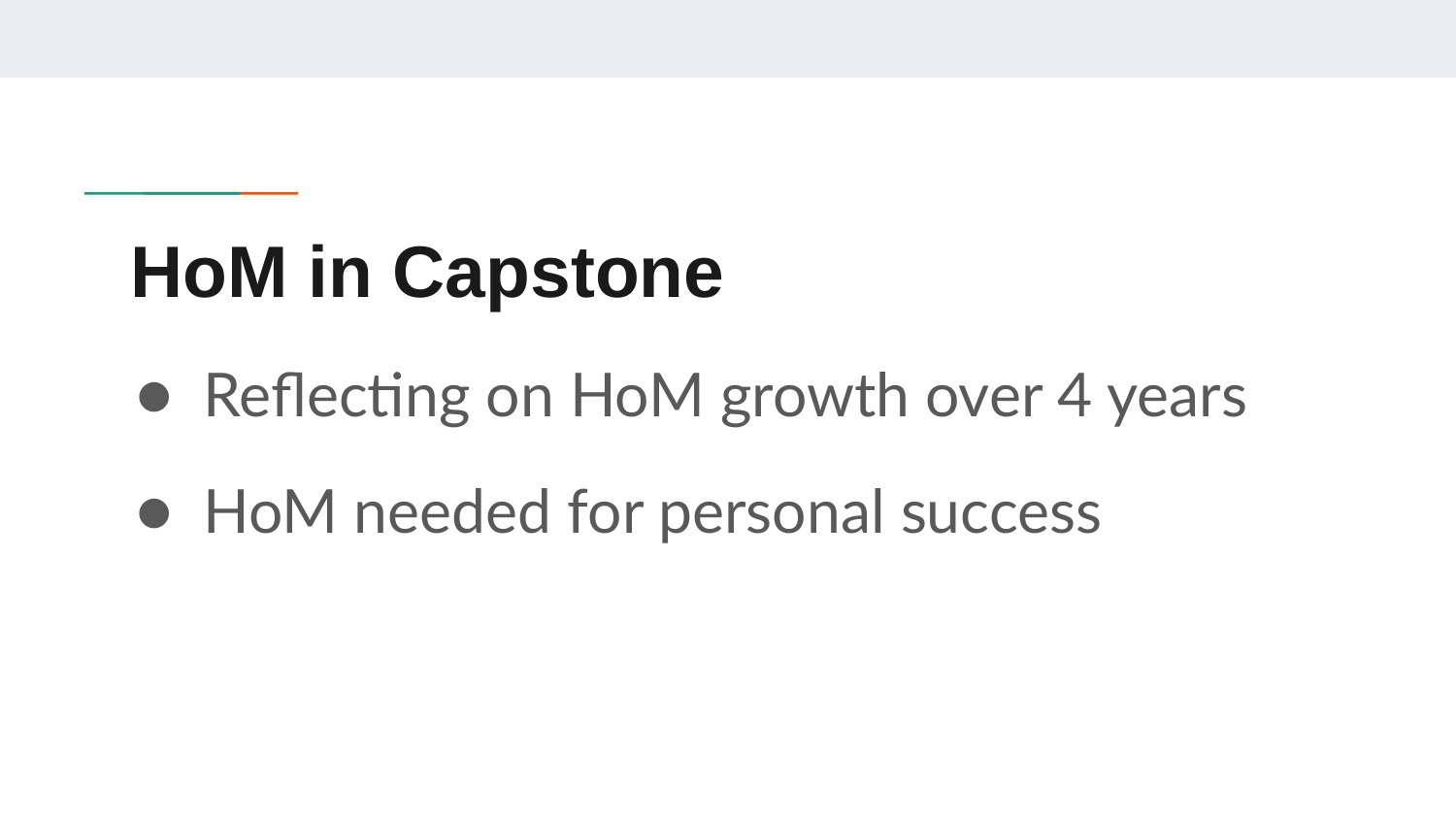

# HoM in Capstone

Reflecting on HoM growth over 4 years
HoM needed for personal success